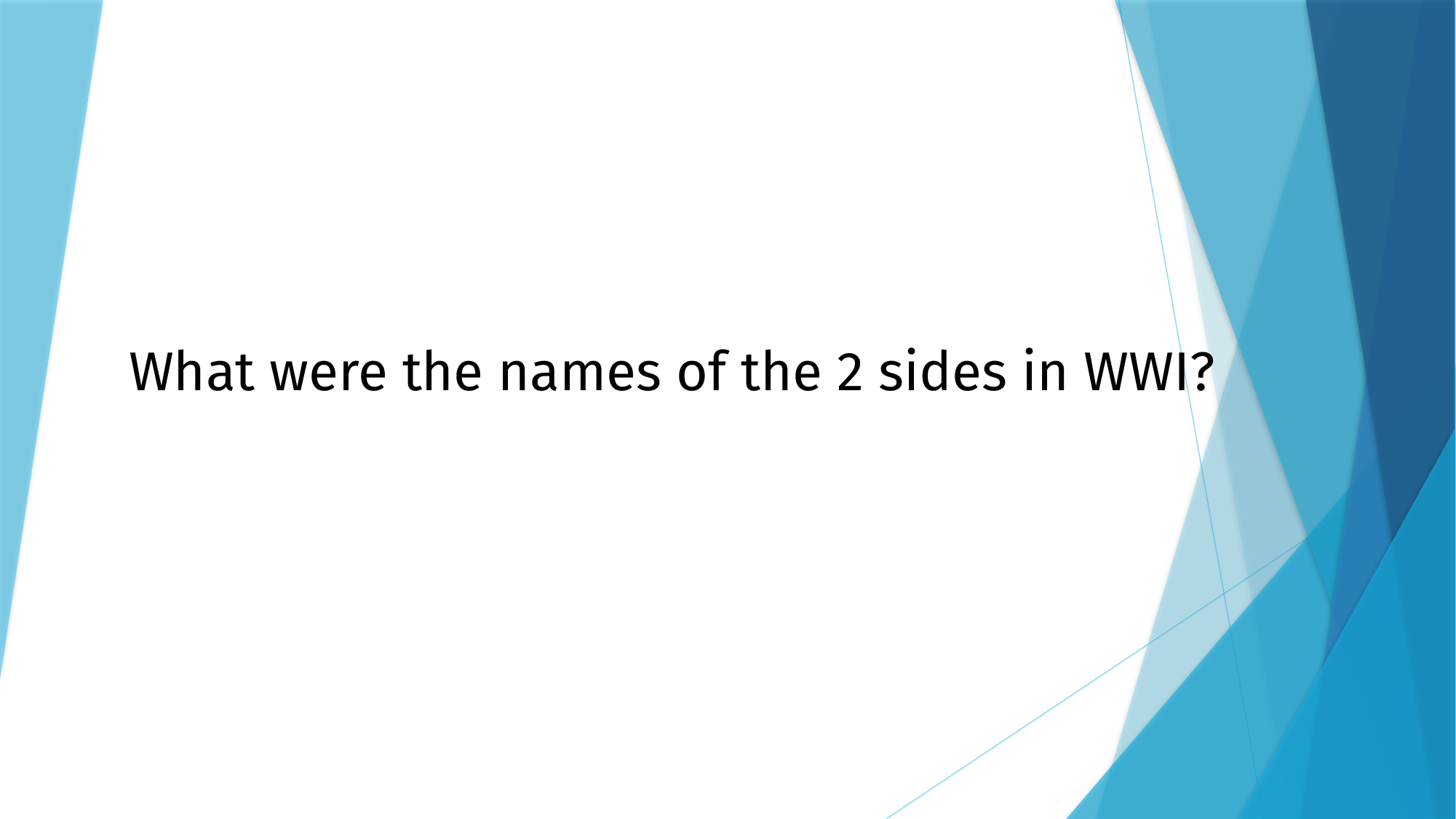

What were the names of the 2 sides in WWI?